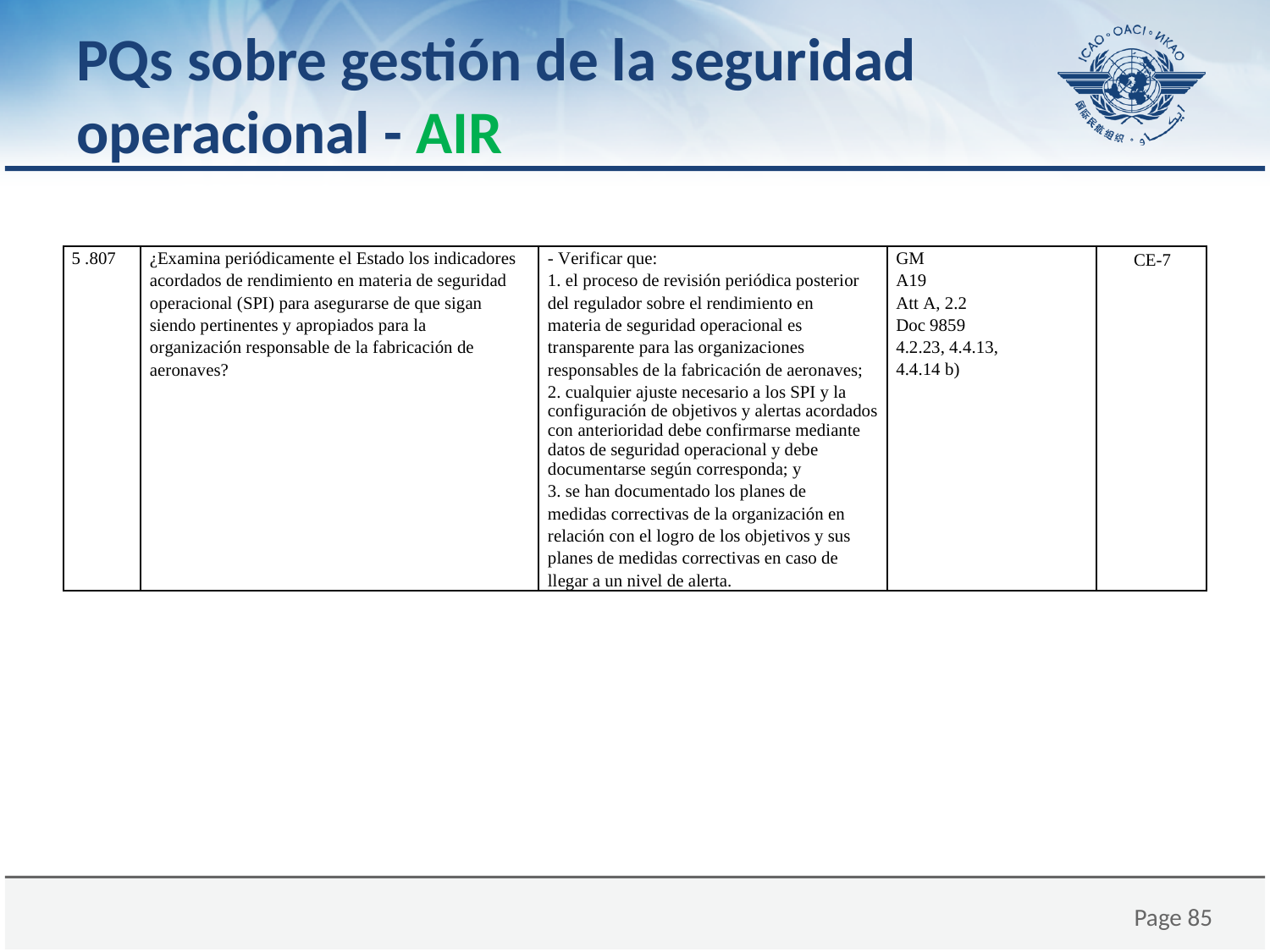

# PQs sobre gestión de la seguridad operacional - AIR
| 5 .807 | ¿Examina periódicamente el Estado los indicadores acordados de rendimiento en materia de seguridad operacional (SPI) para asegurarse de que sigan siendo pertinentes y apropiados para la organización responsable de la fabricación de aeronaves? | - Verificar que: 1. el proceso de revisión periódica posterior del regulador sobre el rendimiento en materia de seguridad operacional es transparente para las organizaciones responsables de la fabricación de aeronaves; 2. cualquier ajuste necesario a los SPI y la configuración de objetivos y alertas acordados con anterioridad debe confirmarse mediante datos de seguridad operacional y debe documentarse según corresponda; y 3. se han documentado los planes de medidas correctivas de la organización en relación con el logro de los objetivos y sus planes de medidas correctivas en caso de llegar a un nivel de alerta. | GM A19 Att A, 2.2 Doc 9859 4.2.23, 4.4.13, 4.4.14 b) | CE-7 |
| --- | --- | --- | --- | --- |